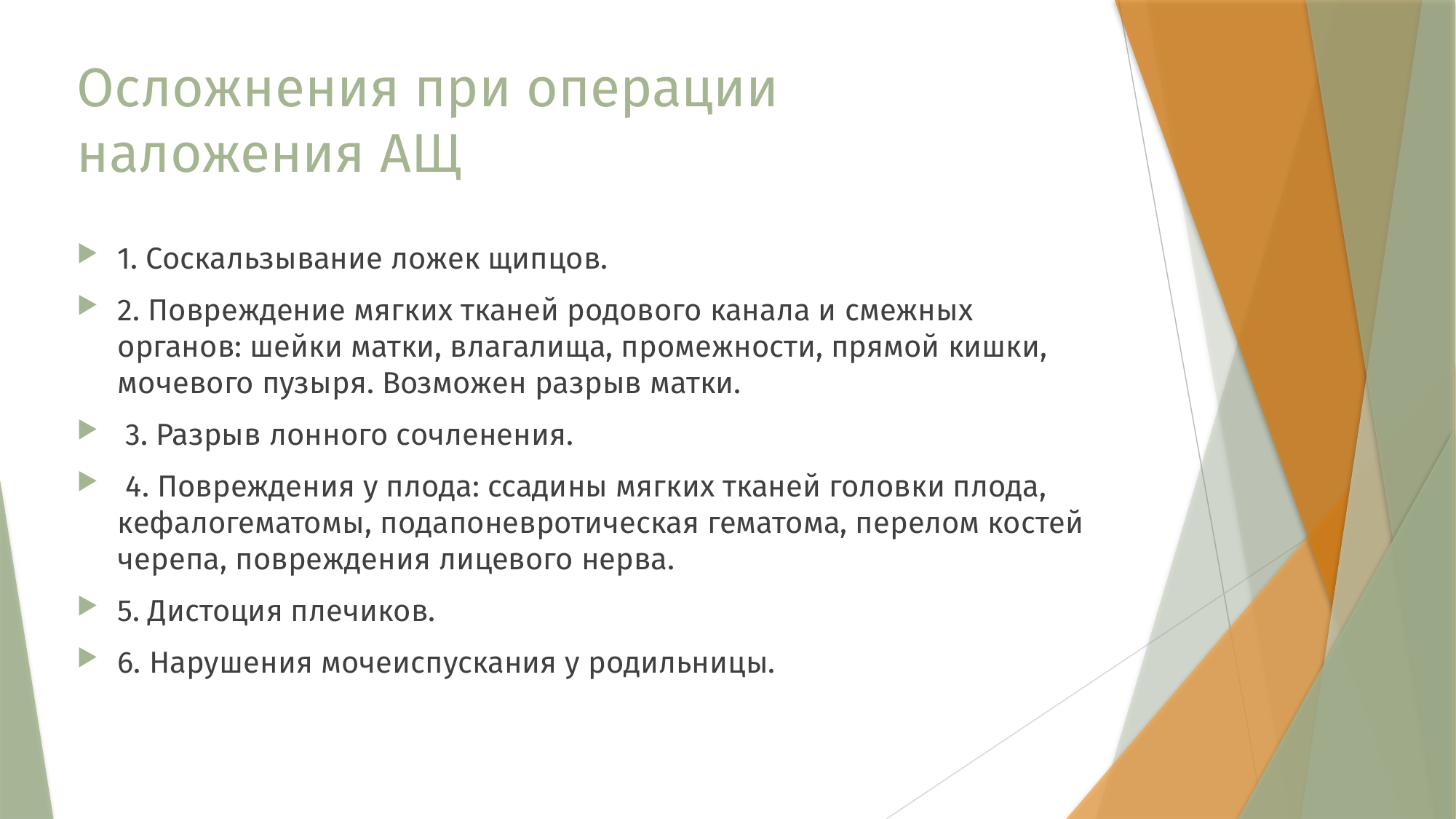

# Осложнения при операции наложения АЩ
1. Соскальзывание ложек щипцов.
2. Повреждение мягких тканей родового канала и смежных органов: шейки матки, влагалища, промежности, прямой кишки, мочевого пузыря. Возможен разрыв матки.
 3. Разрыв лонного сочленения.
 4. Повреждения у плода: ссадины мягких тканей головки плода, кефалогематомы, подапоневротическая гематома, перелом костей черепа, повреждения лицевого нерва.
5. Дистоция плечиков.
6. Нарушения мочеиспускания у родильницы.